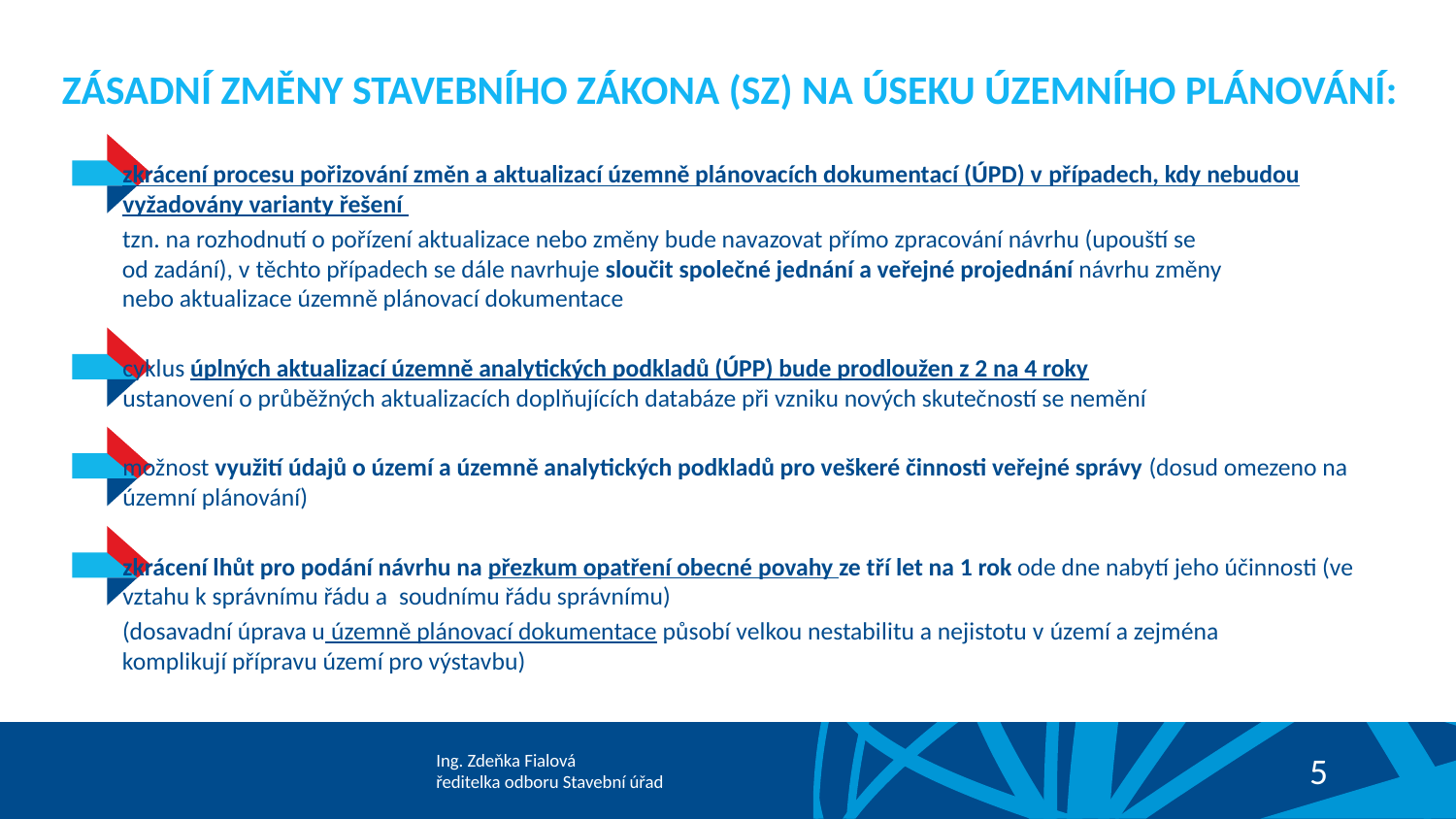

ZÁSADNÍ ZMĚNY STAVEBNÍHO ZÁKONA (SZ) NA ÚSEKU ÚZEMNÍHO PLÁNOVÁNÍ:
zkrácení procesu pořizování změn a aktualizací územně plánovacích dokumentací (ÚPD) v případech, kdy nebudou vyžadovány varianty řešení
         tzn. na rozhodnutí o pořízení aktualizace nebo změny bude navazovat přímo zpracování návrhu (upouští se
         od zadání), v těchto případech se dále navrhuje sloučit společné jednání a veřejné projednání návrhu změny
         nebo aktualizace územně plánovací dokumentace

cyklus úplných aktualizací územně analytických podkladů (ÚPP) bude prodloužen z 2 na 4 roky
ustanovení o průběžných aktualizacích doplňujících databáze při vzniku nových skutečností se nemění

možnost využití údajů o území a územně analytických podkladů pro veškeré činnosti veřejné správy (dosud omezeno na územní plánování)

zkrácení lhůt pro podání návrhu na přezkum opatření obecné povahy ze tří let na 1 rok ode dne nabytí jeho účinnosti (ve vztahu k správnímu řádu a  soudnímu řádu správnímu)
         (dosavadní úprava u územně plánovací dokumentace působí velkou nestabilitu a nejistotu v území a zejména
         komplikují přípravu území pro výstavbu)